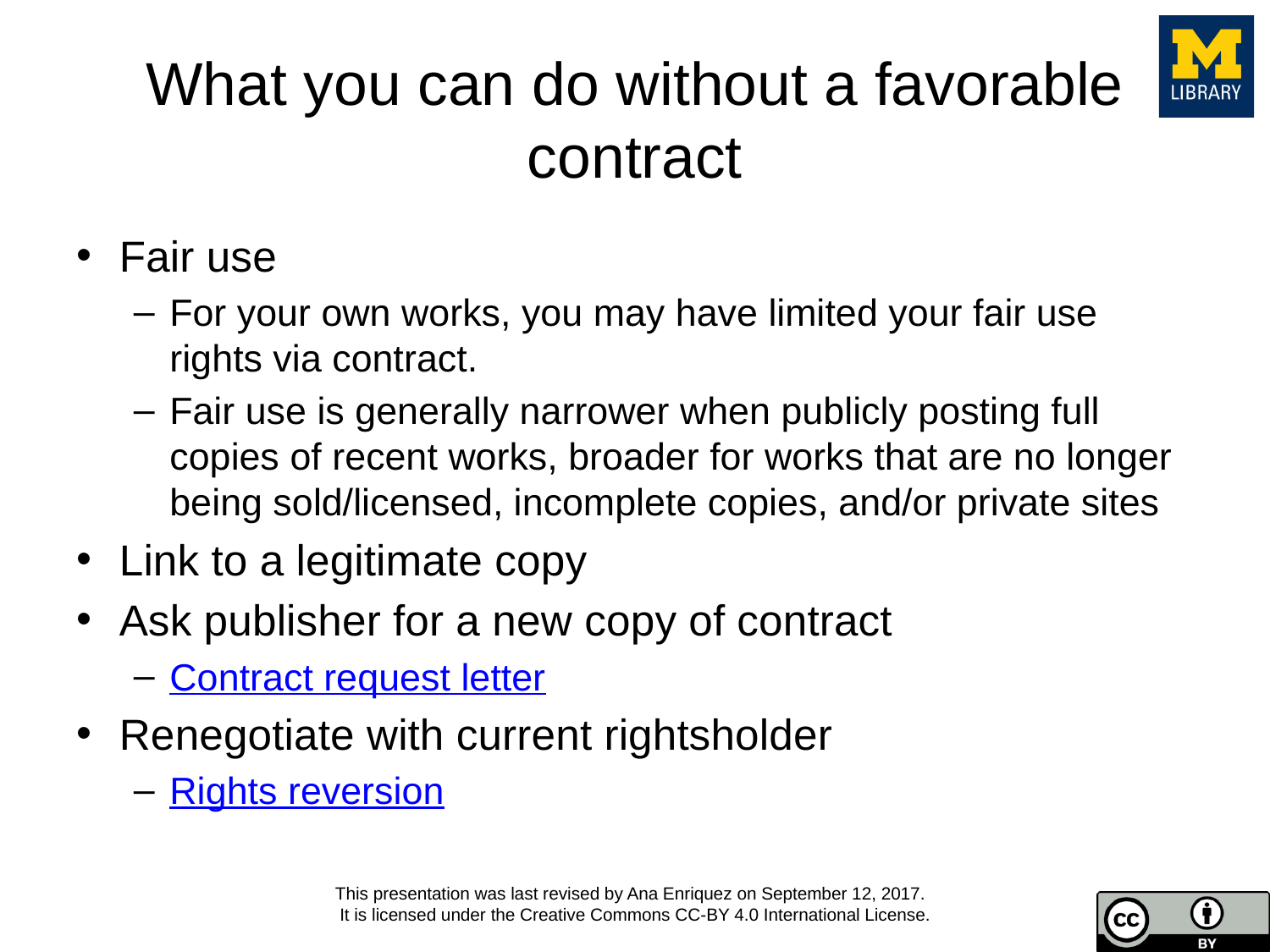

# What you can do without a favorable contract
Fair use
For your own works, you may have limited your fair use rights via contract.
Fair use is generally narrower when publicly posting full copies of recent works, broader for works that are no longer being sold/licensed, incomplete copies, and/or private sites
Link to a legitimate copy
Ask publisher for a new copy of contract
Contract request letter
Renegotiate with current rightsholder
Rights reversion

This presentation was last revised by Ana Enriquez on September 12, 2017.
It is licensed under the Creative Commons CC-BY 4.0 International License.